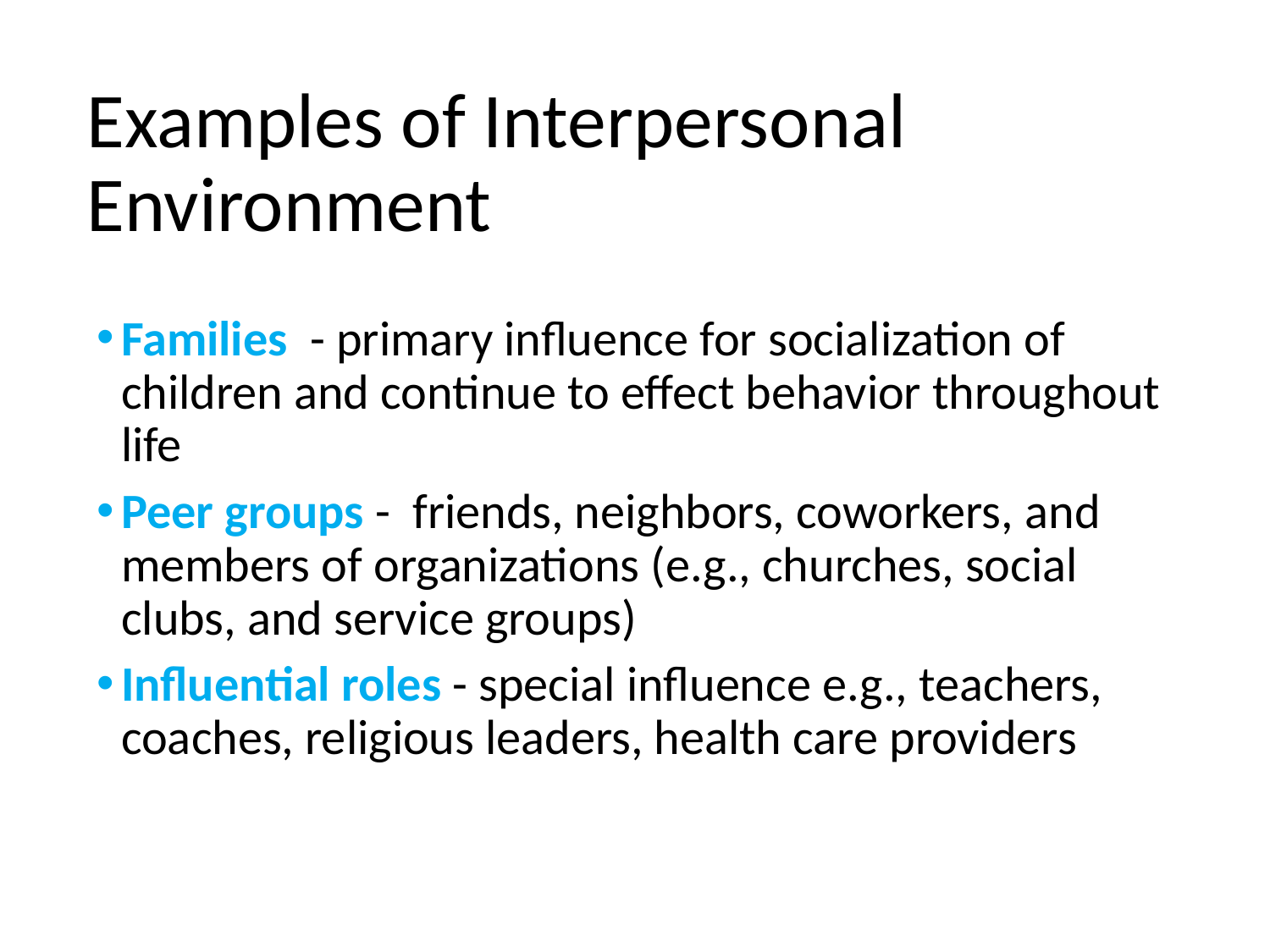

# Examples of Interpersonal Environment
Families  - primary influence for socialization of children and continue to effect behavior throughout life
Peer groups -  friends, neighbors, coworkers, and members of organizations (e.g., churches, social clubs, and service groups)
Influential roles - special influence e.g., teachers, coaches, religious leaders, health care providers